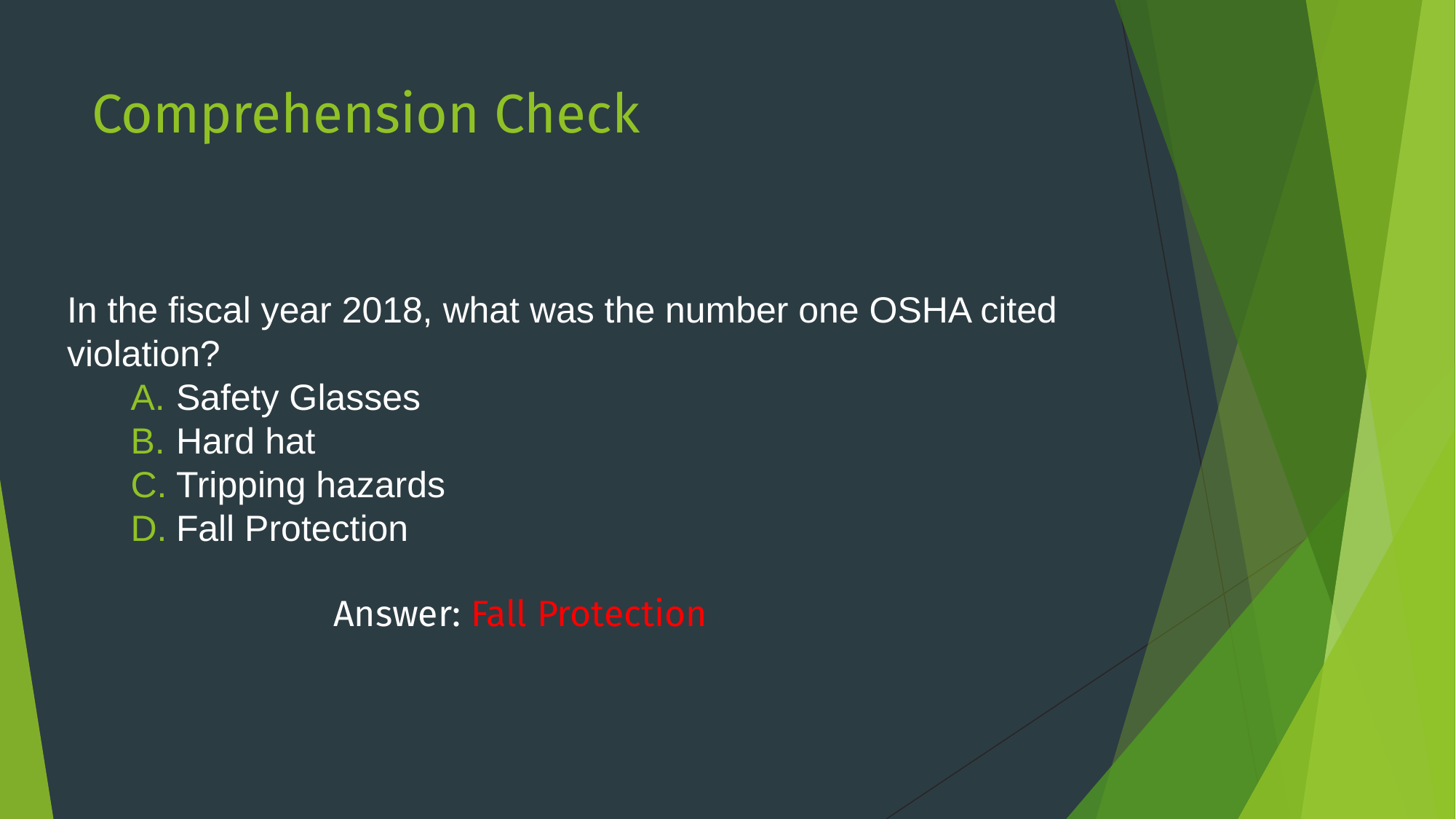

# Comprehension Check
In the fiscal year 2018, what was the number one OSHA cited violation?
Safety Glasses
Hard hat
Tripping hazards
Fall Protection

Answer: Fall Protection